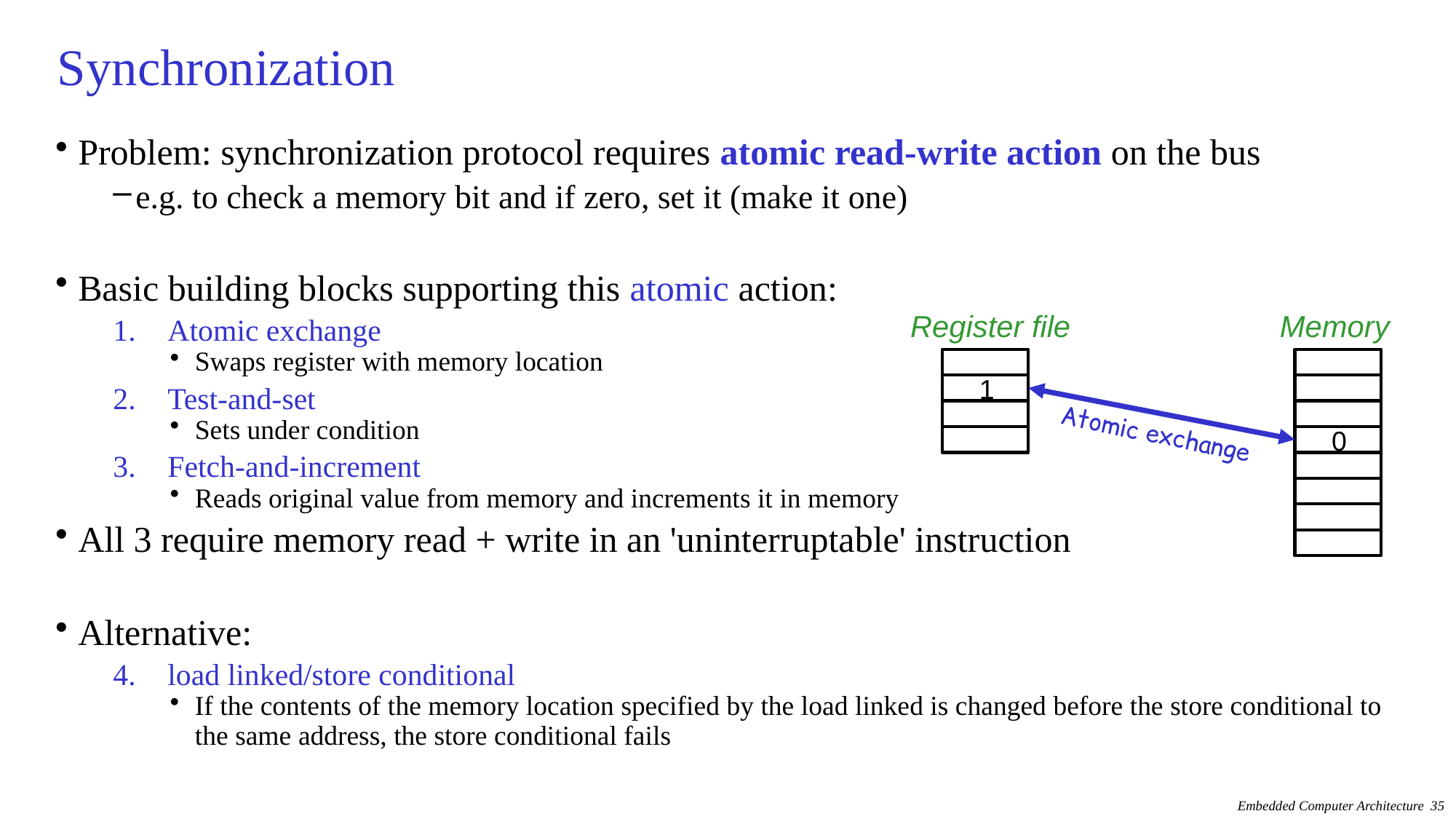

# Synchronization
Problem: synchronization protocol requires atomic read-write action on the bus
e.g. to check a memory bit and if zero, set it (make it one)

Basic building blocks supporting this atomic action:
Atomic exchange
Swaps register with memory location
Test-and-set
Sets under condition
Fetch-and-increment
Reads original value from memory and increments it in memory
All 3 require memory read + write in an 'uninterruptable' instruction

Alternative:
load linked/store conditional
If the contents of the memory location specified by the load linked is changed before the store conditional to the same address, the store conditional fails
Register file
Memory

1

Atomic exchange
0